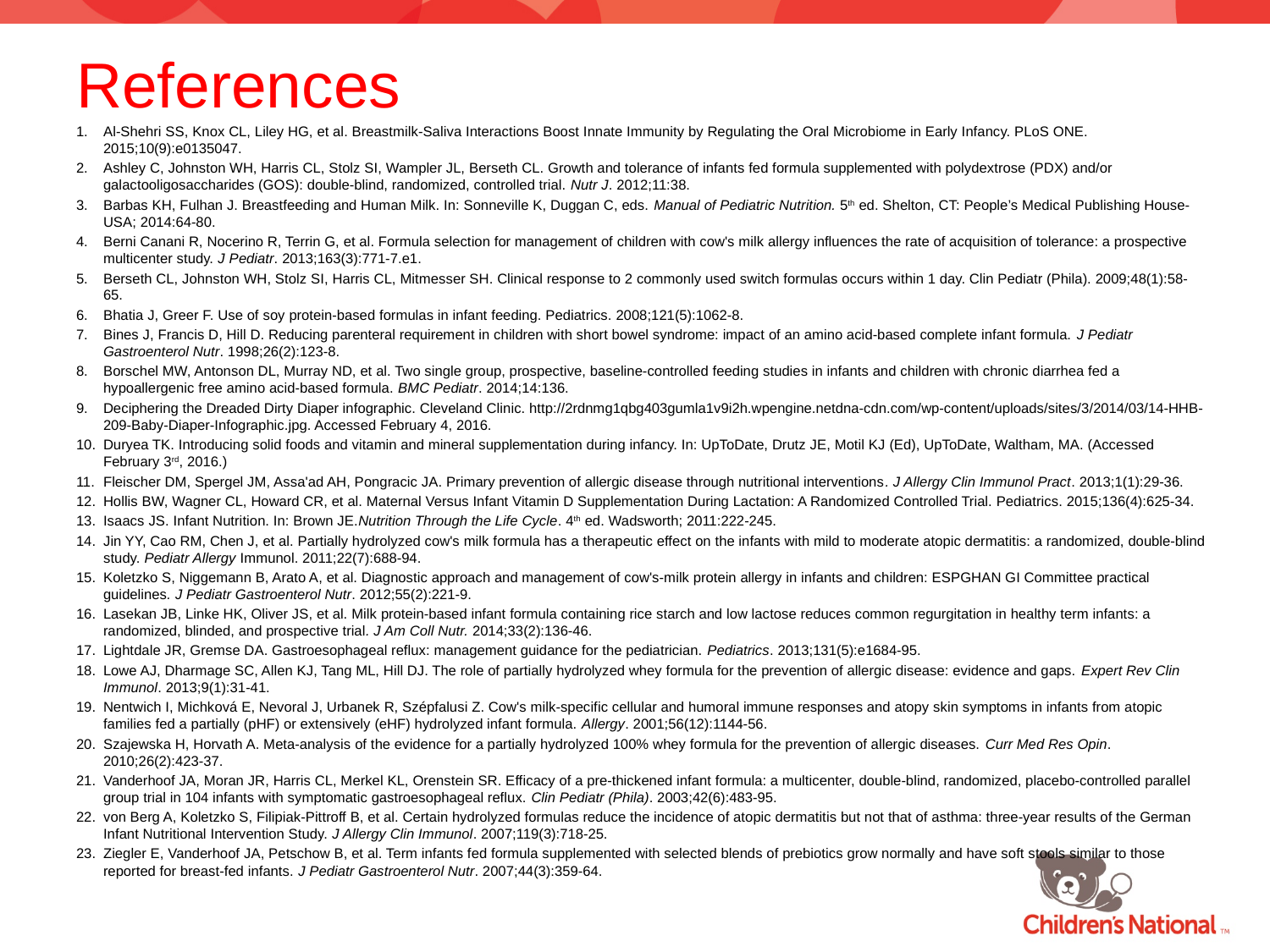

# References
Al-Shehri SS, Knox CL, Liley HG, et al. Breastmilk-Saliva Interactions Boost Innate Immunity by Regulating the Oral Microbiome in Early Infancy. PLoS ONE. 2015;10(9):e0135047.
Ashley C, Johnston WH, Harris CL, Stolz SI, Wampler JL, Berseth CL. Growth and tolerance of infants fed formula supplemented with polydextrose (PDX) and/or galactooligosaccharides (GOS): double-blind, randomized, controlled trial. Nutr J. 2012;11:38.
Barbas KH, Fulhan J. Breastfeeding and Human Milk. In: Sonneville K, Duggan C, eds. Manual of Pediatric Nutrition. 5th ed. Shelton, CT: People’s Medical Publishing House-USA; 2014:64-80.
Berni Canani R, Nocerino R, Terrin G, et al. Formula selection for management of children with cow's milk allergy influences the rate of acquisition of tolerance: a prospective multicenter study. J Pediatr. 2013;163(3):771-7.e1.
Berseth CL, Johnston WH, Stolz SI, Harris CL, Mitmesser SH. Clinical response to 2 commonly used switch formulas occurs within 1 day. Clin Pediatr (Phila). 2009;48(1):58-65.
Bhatia J, Greer F. Use of soy protein-based formulas in infant feeding. Pediatrics. 2008;121(5):1062-8.
Bines J, Francis D, Hill D. Reducing parenteral requirement in children with short bowel syndrome: impact of an amino acid-based complete infant formula. J Pediatr Gastroenterol Nutr. 1998;26(2):123-8.
Borschel MW, Antonson DL, Murray ND, et al. Two single group, prospective, baseline-controlled feeding studies in infants and children with chronic diarrhea fed a hypoallergenic free amino acid-based formula. BMC Pediatr. 2014;14:136.
Deciphering the Dreaded Dirty Diaper infographic. Cleveland Clinic. http://2rdnmg1qbg403gumla1v9i2h.wpengine.netdna-cdn.com/wp-content/uploads/sites/3/2014/03/14-HHB-209-Baby-Diaper-Infographic.jpg. Accessed February 4, 2016.
Duryea TK. Introducing solid foods and vitamin and mineral supplementation during infancy. In: UpToDate, Drutz JE, Motil KJ (Ed), UpToDate, Waltham, MA. (Accessed February 3rd, 2016.)
Fleischer DM, Spergel JM, Assa'ad AH, Pongracic JA. Primary prevention of allergic disease through nutritional interventions. J Allergy Clin Immunol Pract. 2013;1(1):29-36.
Hollis BW, Wagner CL, Howard CR, et al. Maternal Versus Infant Vitamin D Supplementation During Lactation: A Randomized Controlled Trial. Pediatrics. 2015;136(4):625-34.
Isaacs JS. Infant Nutrition. In: Brown JE.Nutrition Through the Life Cycle. 4th ed. Wadsworth; 2011:222-245.
Jin YY, Cao RM, Chen J, et al. Partially hydrolyzed cow's milk formula has a therapeutic effect on the infants with mild to moderate atopic dermatitis: a randomized, double-blind study. Pediatr Allergy Immunol. 2011;22(7):688-94.
Koletzko S, Niggemann B, Arato A, et al. Diagnostic approach and management of cow's-milk protein allergy in infants and children: ESPGHAN GI Committee practical guidelines. J Pediatr Gastroenterol Nutr. 2012;55(2):221-9.
Lasekan JB, Linke HK, Oliver JS, et al. Milk protein-based infant formula containing rice starch and low lactose reduces common regurgitation in healthy term infants: a randomized, blinded, and prospective trial. J Am Coll Nutr. 2014;33(2):136-46.
Lightdale JR, Gremse DA. Gastroesophageal reflux: management guidance for the pediatrician. Pediatrics. 2013;131(5):e1684-95.
Lowe AJ, Dharmage SC, Allen KJ, Tang ML, Hill DJ. The role of partially hydrolyzed whey formula for the prevention of allergic disease: evidence and gaps. Expert Rev Clin Immunol. 2013;9(1):31-41.
Nentwich I, Michková E, Nevoral J, Urbanek R, Szépfalusi Z. Cow's milk-specific cellular and humoral immune responses and atopy skin symptoms in infants from atopic families fed a partially (pHF) or extensively (eHF) hydrolyzed infant formula. Allergy. 2001;56(12):1144-56.
Szajewska H, Horvath A. Meta-analysis of the evidence for a partially hydrolyzed 100% whey formula for the prevention of allergic diseases. Curr Med Res Opin. 2010;26(2):423-37.
Vanderhoof JA, Moran JR, Harris CL, Merkel KL, Orenstein SR. Efficacy of a pre-thickened infant formula: a multicenter, double-blind, randomized, placebo-controlled parallel group trial in 104 infants with symptomatic gastroesophageal reflux. Clin Pediatr (Phila). 2003;42(6):483-95.
von Berg A, Koletzko S, Filipiak-Pittroff B, et al. Certain hydrolyzed formulas reduce the incidence of atopic dermatitis but not that of asthma: three-year results of the German Infant Nutritional Intervention Study. J Allergy Clin Immunol. 2007;119(3):718-25.
Ziegler E, Vanderhoof JA, Petschow B, et al. Term infants fed formula supplemented with selected blends of prebiotics grow normally and have soft stools similar to those reported for breast-fed infants. J Pediatr Gastroenterol Nutr. 2007;44(3):359-64.